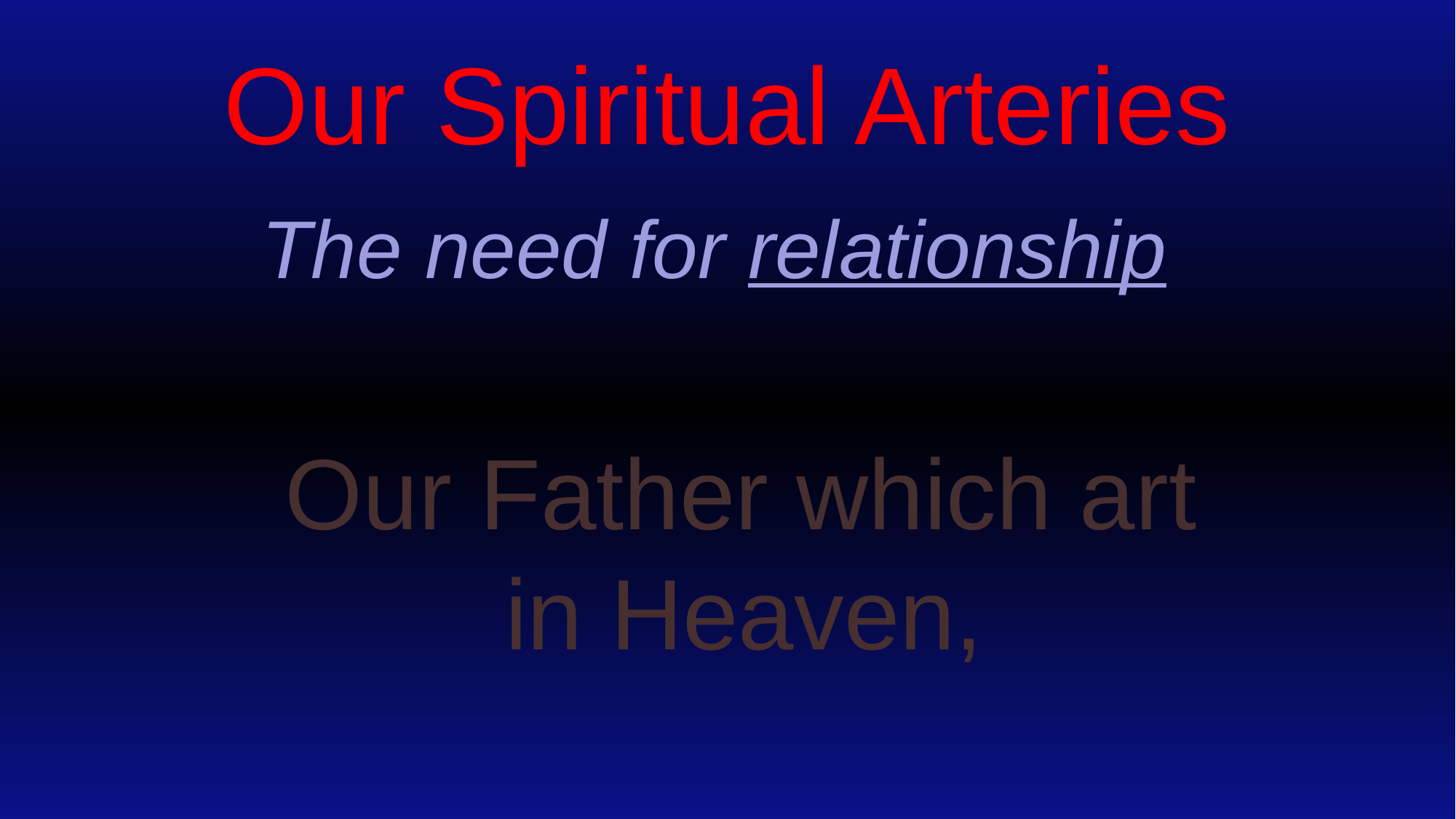

# Our Spiritual Arteries
The need for relationship

Our Father which art in Heaven,